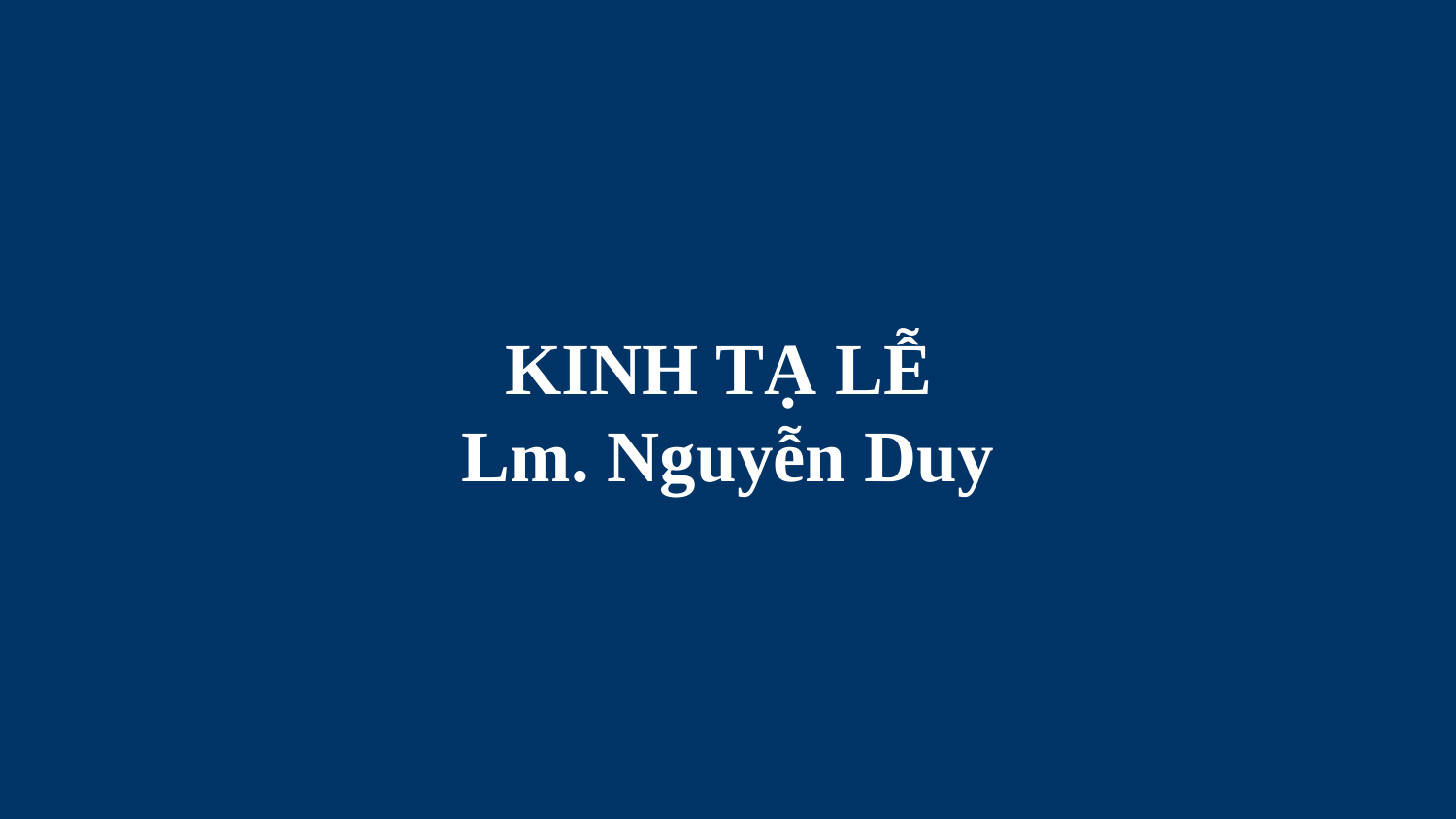

# KINH TẠ LỄ Lm. Nguyễn Duy